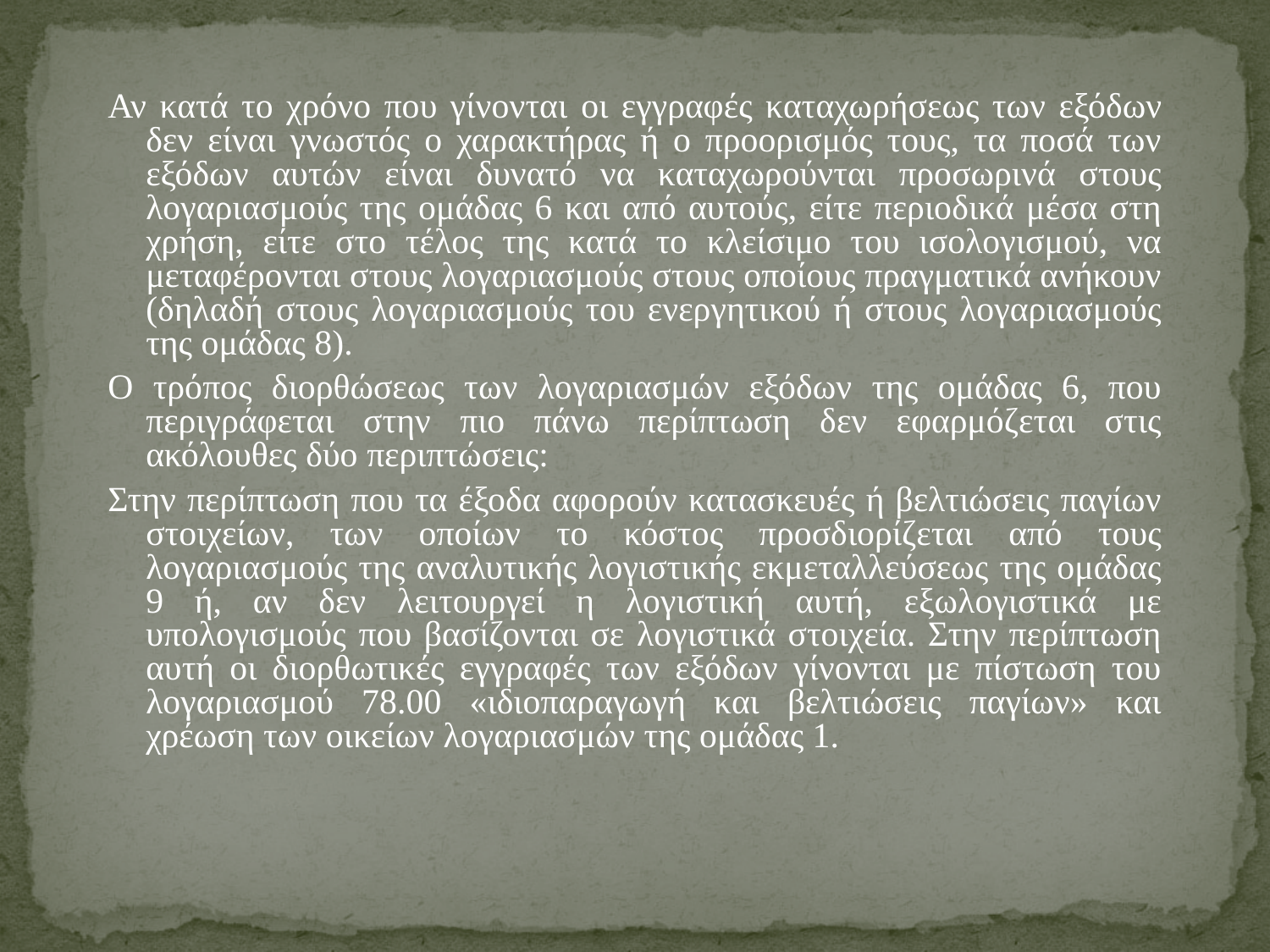

Αν κατά το χρόνο που γίνονται οι εγγραφές καταχωρήσεως των εξόδων δεν είναι γνωστός ο χαρακτήρας ή ο προορισμός τους, τα ποσά των εξόδων αυτών είναι δυνατό να καταχωρούνται προσωρινά στους λογαριασμούς της ομάδας 6 και από αυτούς, είτε περιοδικά μέσα στη χρήση, είτε στο τέλος της κατά το κλείσιμο του ισολογισμού, να μεταφέρονται στους λογαριασμούς στους οποίους πραγματικά ανήκουν (δηλαδή στους λογαριασμούς του ενεργητικού ή στους λογαριασμούς της ομάδας 8).
Ο τρόπος διορθώσεως των λογαριασμών εξόδων της ομάδας 6, που περιγράφεται στην πιο πάνω περίπτωση δεν εφαρμόζεται στις ακόλουθες δύο περιπτώσεις:
Στην περίπτωση που τα έξοδα αφορούν κατασκευές ή βελτιώσεις παγίων στοιχείων, των οποίων το κόστος προσδιορίζεται από τους λογαριασμούς της αναλυτικής λογιστικής εκμεταλλεύσεως της ομάδας 9 ή, αν δεν λειτουργεί η λογιστική αυτή, εξωλογιστικά με υπολογισμούς που βασίζονται σε λογιστικά στοιχεία. Στην περίπτωση αυτή οι διορθωτικές εγγραφές των εξόδων γίνονται με πίστωση του λογαριασμού 78.00 «ιδιοπαραγωγή και βελτιώσεις παγίων» και χρέωση των οικείων λογαριασμών της ομάδας 1.